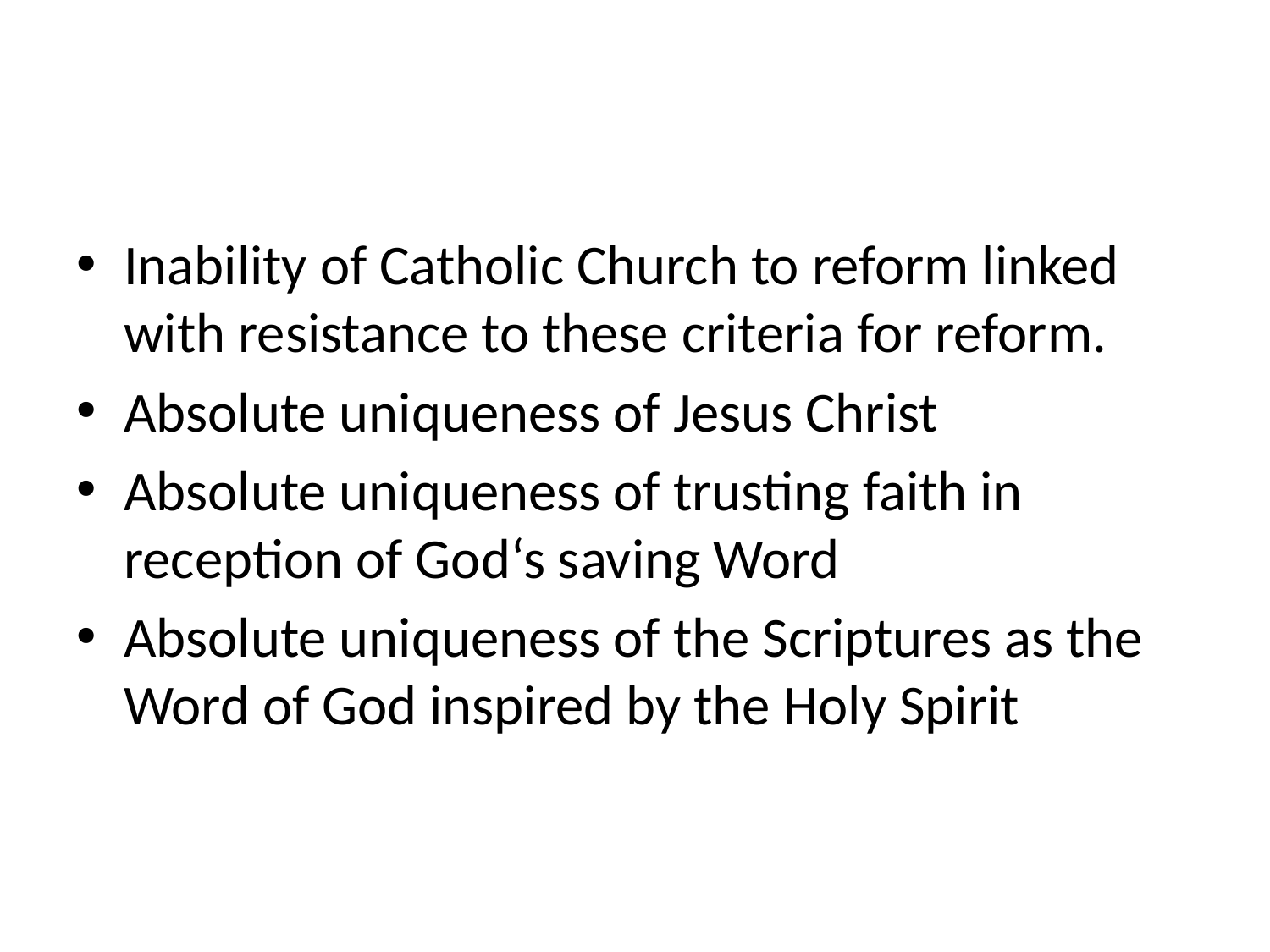

#
Inability of Catholic Church to reform linked with resistance to these criteria for reform.
Absolute uniqueness of Jesus Christ
Absolute uniqueness of trusting faith in reception of God‘s saving Word
Absolute uniqueness of the Scriptures as the Word of God inspired by the Holy Spirit